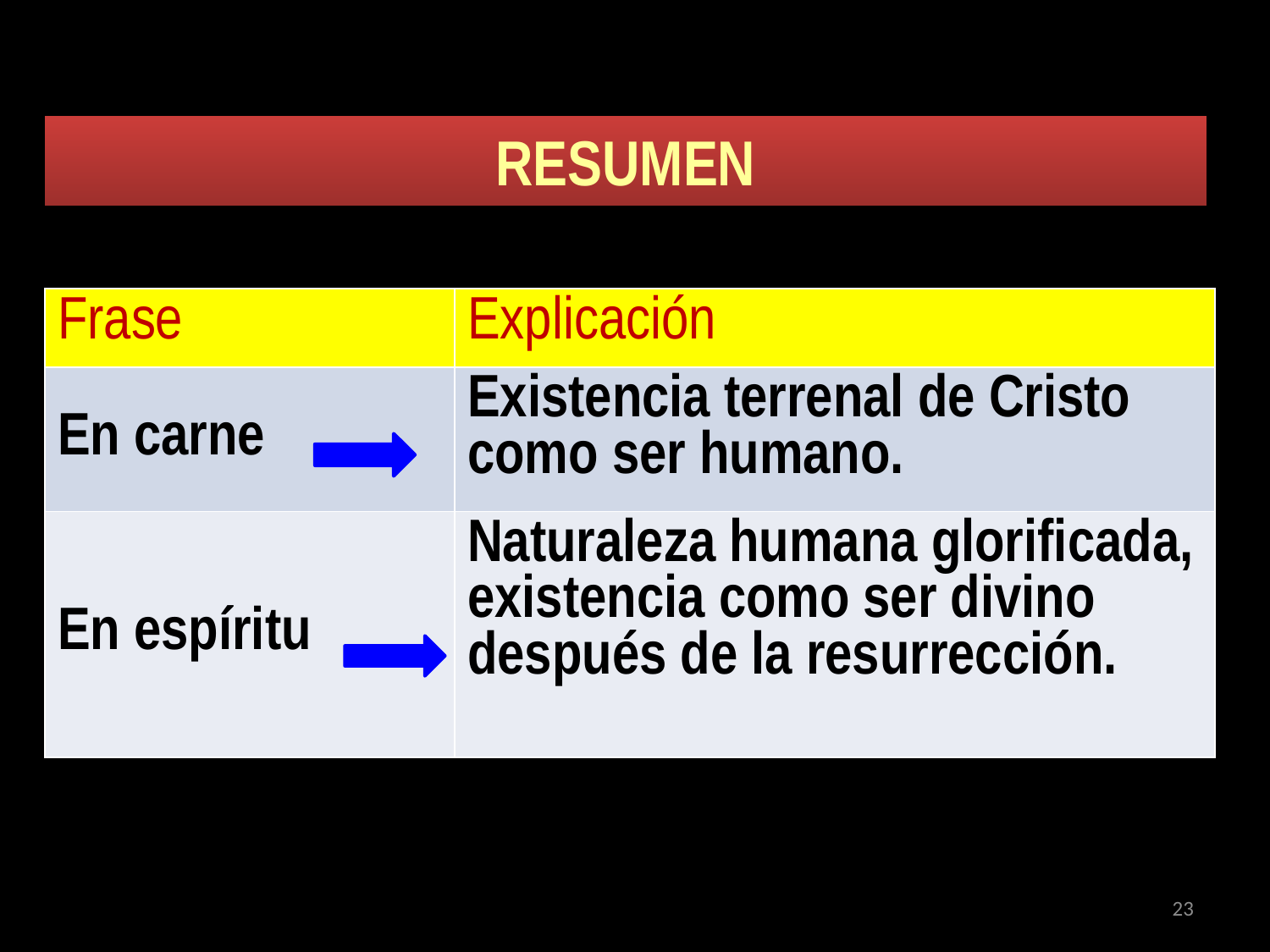

Resumen
| Frase | Explicación |
| --- | --- |
| En carne | Existencia terrenal de Cristo como ser humano. |
| En espíritu | Naturaleza humana glorificada, existencia como ser divino después de la resurrección. |

23